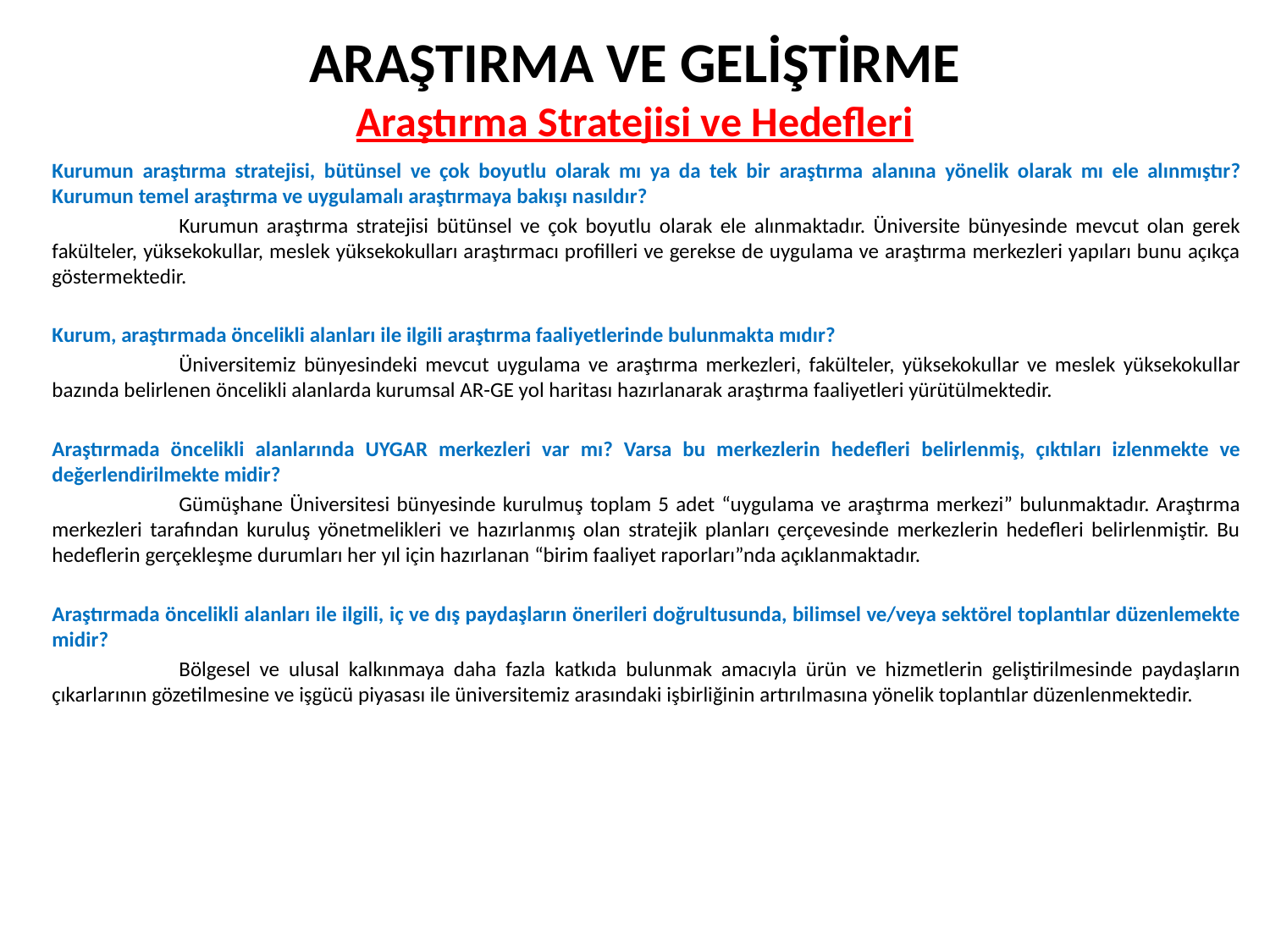

# ARAŞTIRMA VE GELİŞTİRME Araştırma Stratejisi ve Hedefleri
Kurumun araştırma stratejisi, bütünsel ve çok boyutlu olarak mı ya da tek bir araştırma alanına yönelik olarak mı ele alınmıştır? Kurumun temel araştırma ve uygulamalı araştırmaya bakışı nasıldır?
	Kurumun araştırma stratejisi bütünsel ve çok boyutlu olarak ele alınmaktadır. Üniversite bünyesinde mevcut olan gerek fakülteler, yüksekokullar, meslek yüksekokulları araştırmacı profilleri ve gerekse de uygulama ve araştırma merkezleri yapıları bunu açıkça göstermektedir.

Kurum, araştırmada öncelikli alanları ile ilgili araştırma faaliyetlerinde bulunmakta mıdır?
	Üniversitemiz bünyesindeki mevcut uygulama ve araştırma merkezleri, fakülteler, yüksekokullar ve meslek yüksekokullar bazında belirlenen öncelikli alanlarda kurumsal AR-GE yol haritası hazırlanarak araştırma faaliyetleri yürütülmektedir.

Araştırmada öncelikli alanlarında UYGAR merkezleri var mı? Varsa bu merkezlerin hedefleri belirlenmiş, çıktıları izlenmekte ve değerlendirilmekte midir?
	Gümüşhane Üniversitesi bünyesinde kurulmuş toplam 5 adet “uygulama ve araştırma merkezi” bulunmaktadır. Araştırma merkezleri tarafından kuruluş yönetmelikleri ve hazırlanmış olan stratejik planları çerçevesinde merkezlerin hedefleri belirlenmiştir. Bu hedeflerin gerçekleşme durumları her yıl için hazırlanan “birim faaliyet raporları”nda açıklanmaktadır.

Araştırmada öncelikli alanları ile ilgili, iç ve dış paydaşların önerileri doğrultusunda, bilimsel ve/veya sektörel toplantılar düzenlemekte midir?
	Bölgesel ve ulusal kalkınmaya daha fazla katkıda bulunmak amacıyla ürün ve hizmetlerin geliştirilmesinde paydaşların çıkarlarının gözetilmesine ve işgücü piyasası ile üniversitemiz arasındaki işbirliğinin artırılmasına yönelik toplantılar düzenlenmektedir.